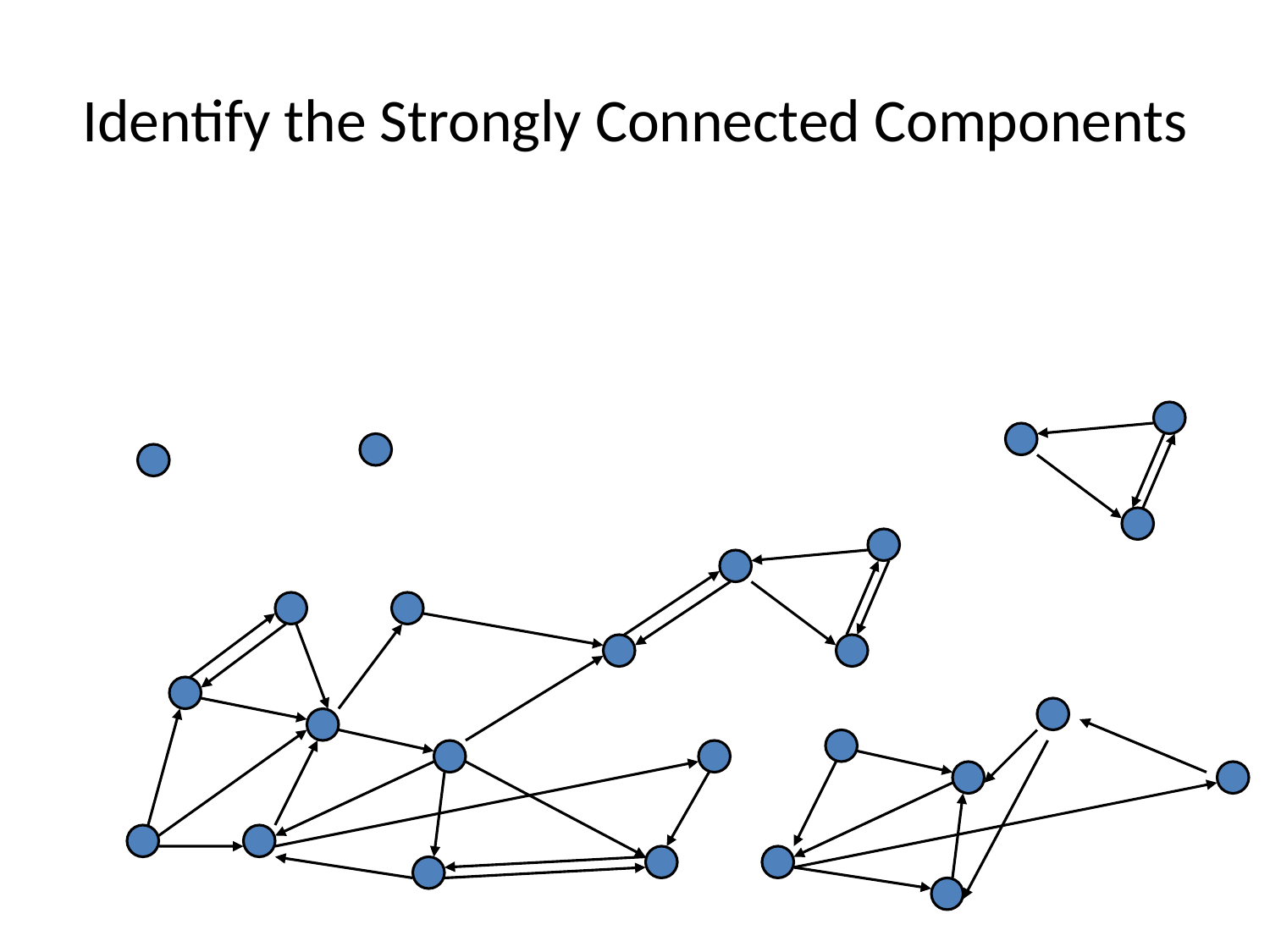

# Identify the Strongly Connected Components
There is an O(n+m) algorithm that we will not be covering